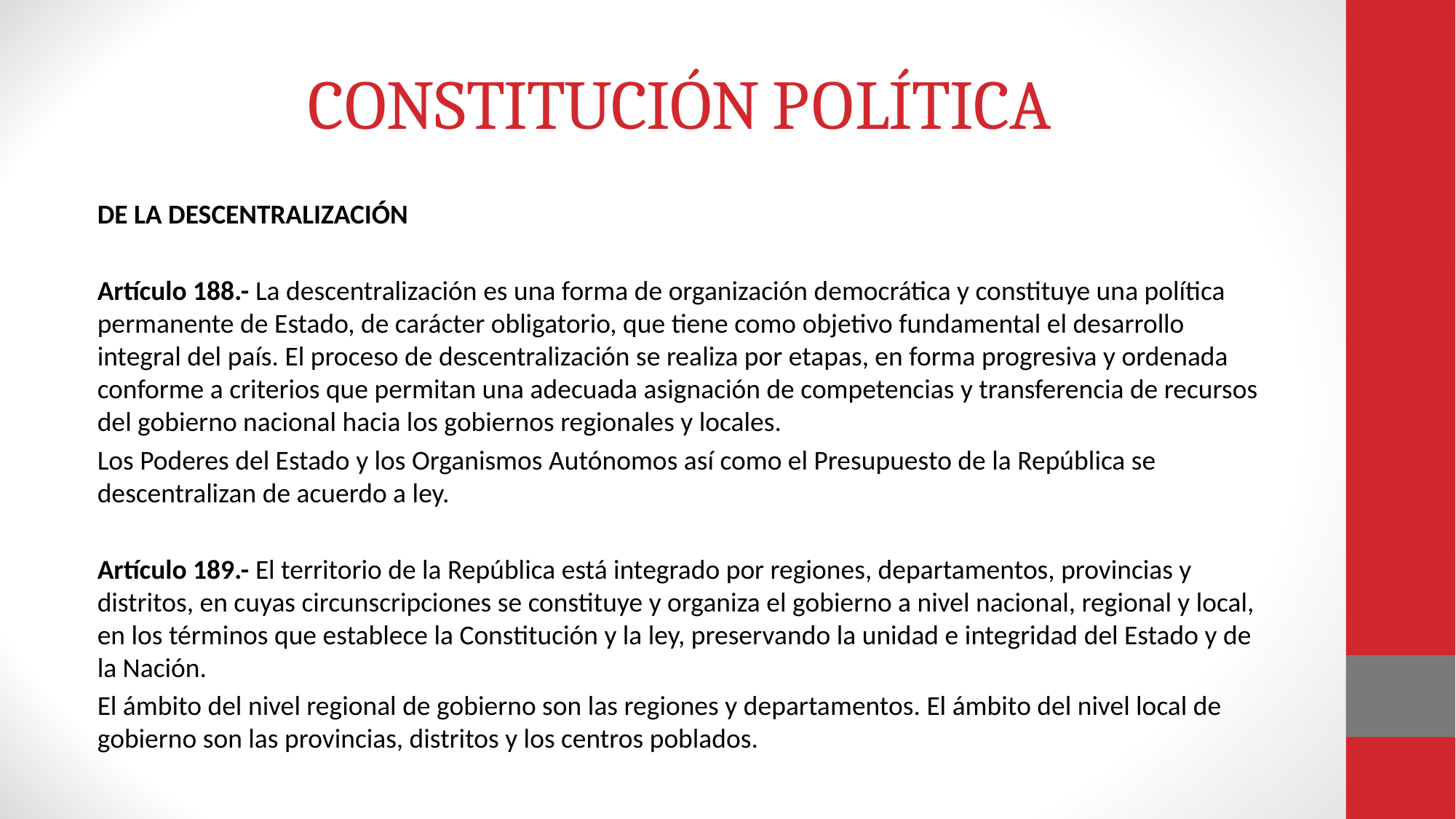

# CONSTITUCIÓN POLÍTICA
DE LA DESCENTRALIZACIÓN

Artículo 188.- La descentralización es una forma de organización democrática y constituye una política permanente de Estado, de carácter obligatorio, que tiene como objetivo fundamental el desarrollo integral del país. El proceso de descentralización se realiza por etapas, en forma progresiva y ordenada conforme a criterios que permitan una adecuada asignación de competencias y transferencia de recursos del gobierno nacional hacia los gobiernos regionales y locales.
Los Poderes del Estado y los Organismos Autónomos así como el Presupuesto de la República se descentralizan de acuerdo a ley.

Artículo 189.- El territorio de la República está integrado por regiones, departamentos, provincias y distritos, en cuyas circunscripciones se constituye y organiza el gobierno a nivel nacional, regional y local, en los términos que establece la Constitución y la ley, preservando la unidad e integridad del Estado y de la Nación.
El ámbito del nivel regional de gobierno son las regiones y departamentos. El ámbito del nivel local de gobierno son las provincias, distritos y los centros poblados.